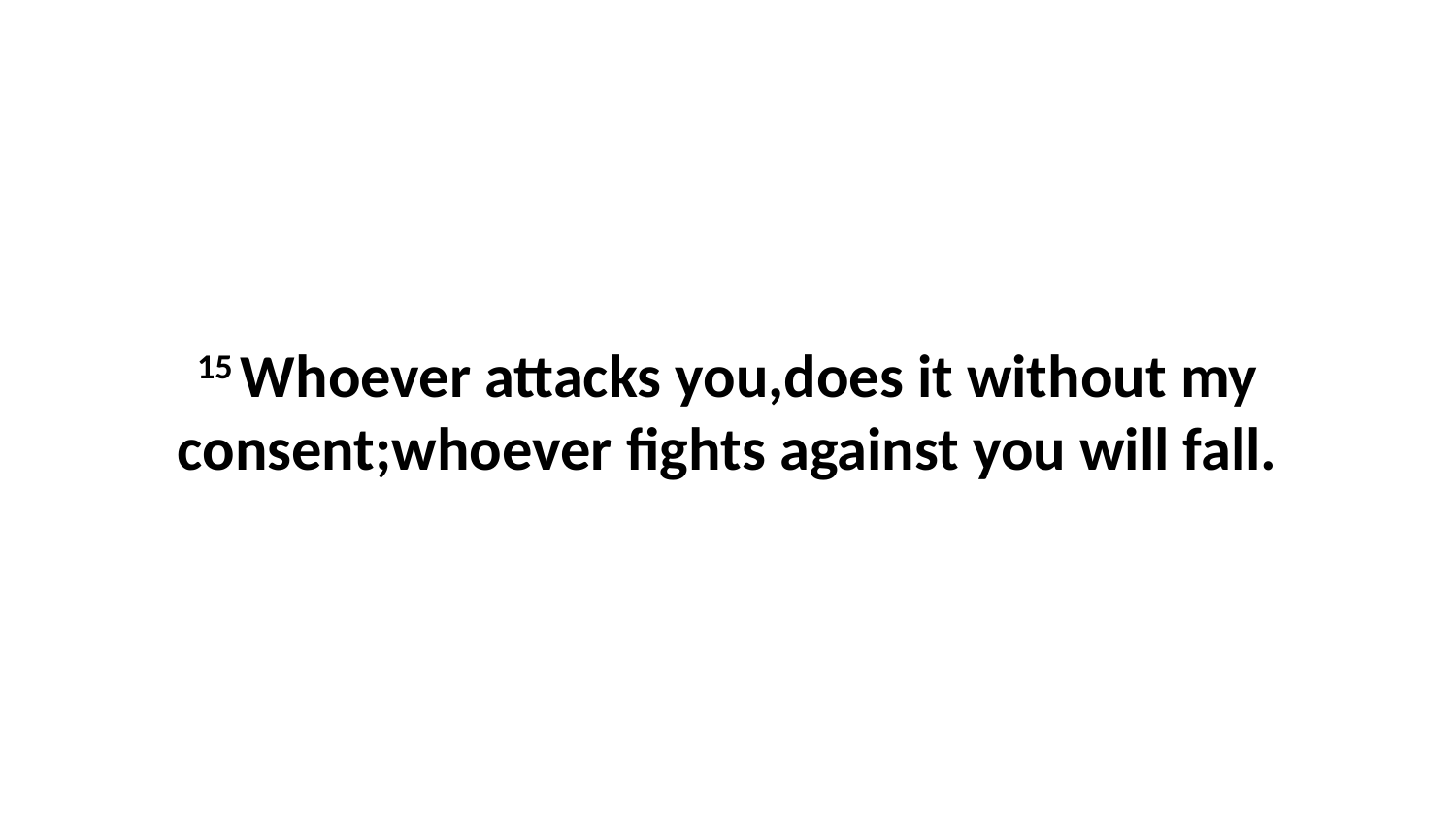

15 Whoever attacks you,does it without my consent;whoever fights against you will fall.